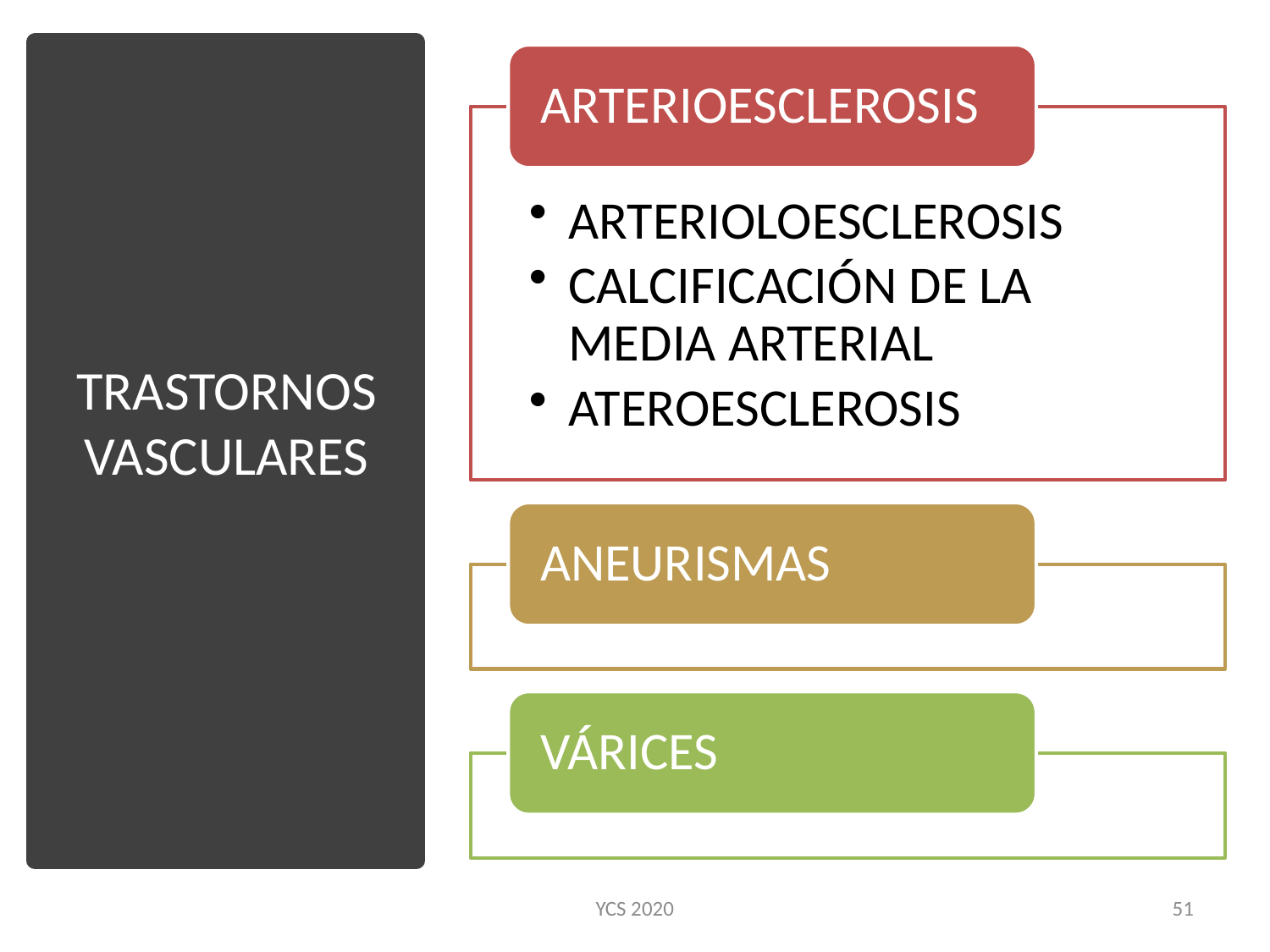

ARTERIOLOESCLEROSIS
CALCIFICACIÓN DE LA MEDIA ARTERIAL
ATEROESCLEROSIS
ARTERIOESCLEROSIS
ANEURISMAS
VÁRICES
# TRASTORNOS VASCULARES
YCS 2020
51